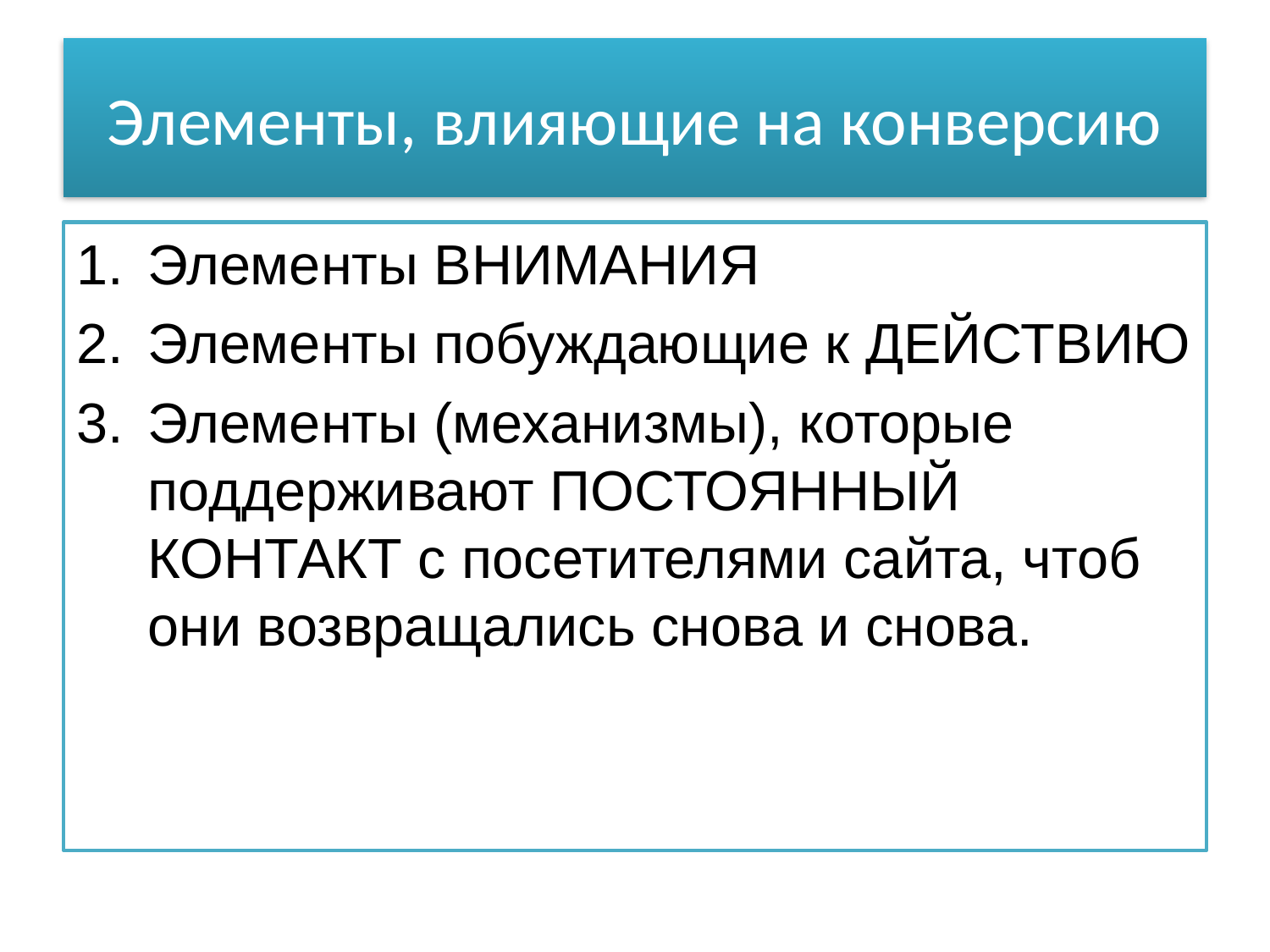

# Элементы, влияющие на конверсию
Элементы ВНИМАНИЯ
Элементы побуждающие к ДЕЙСТВИЮ
Элементы (механизмы), которые поддерживают ПОСТОЯННЫЙ КОНТАКТ с посетителями сайта, чтоб они возвращались снова и снова.